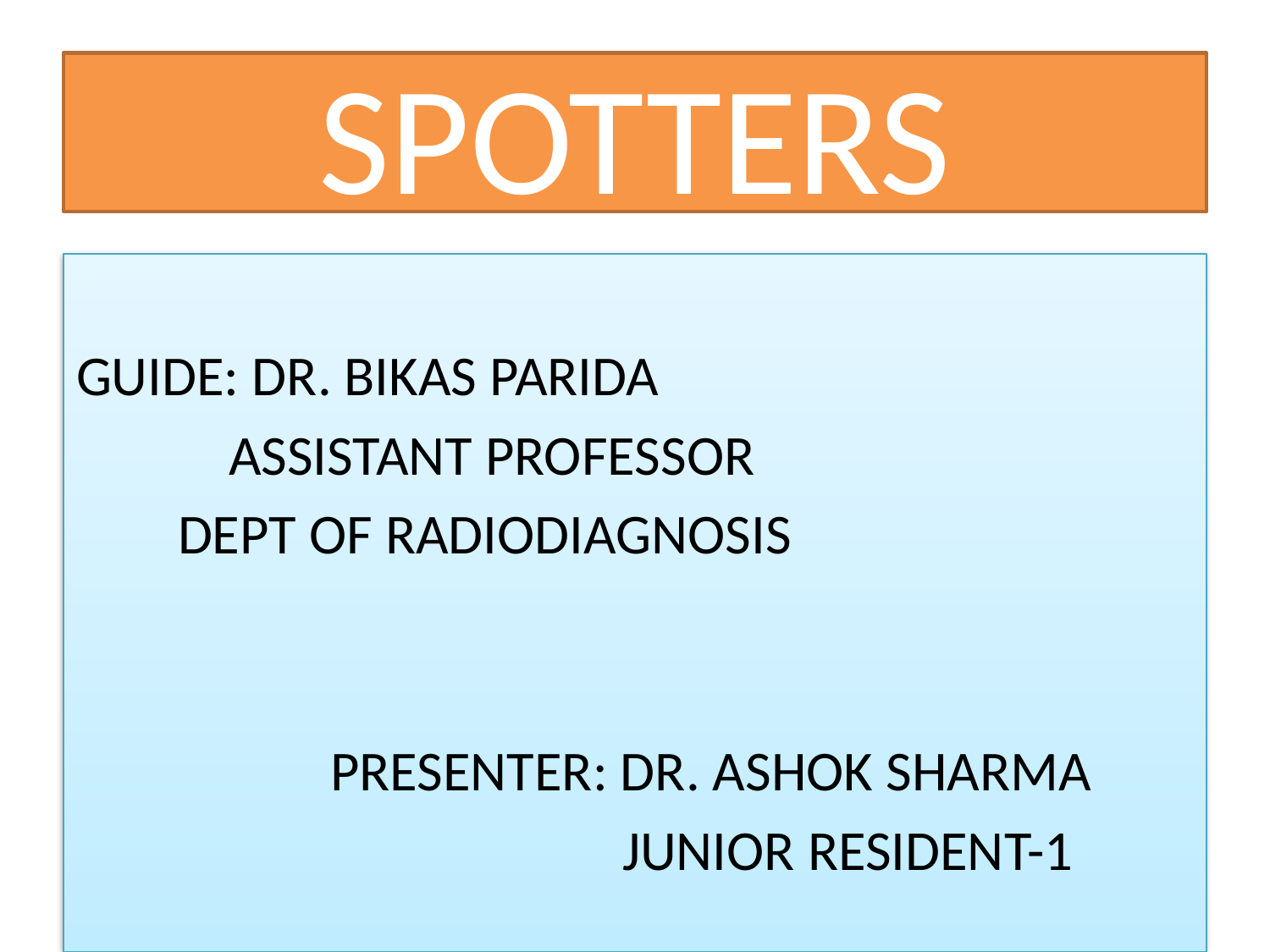

# SPOTTERS

GUIDE: DR. BIKAS PARIDA
	  ASSISTANT PROFESSOR
        DEPT OF RADIODIAGNOSIS

		PRESENTER: DR. ASHOK SHARMA
				   JUNIOR RESIDENT-1